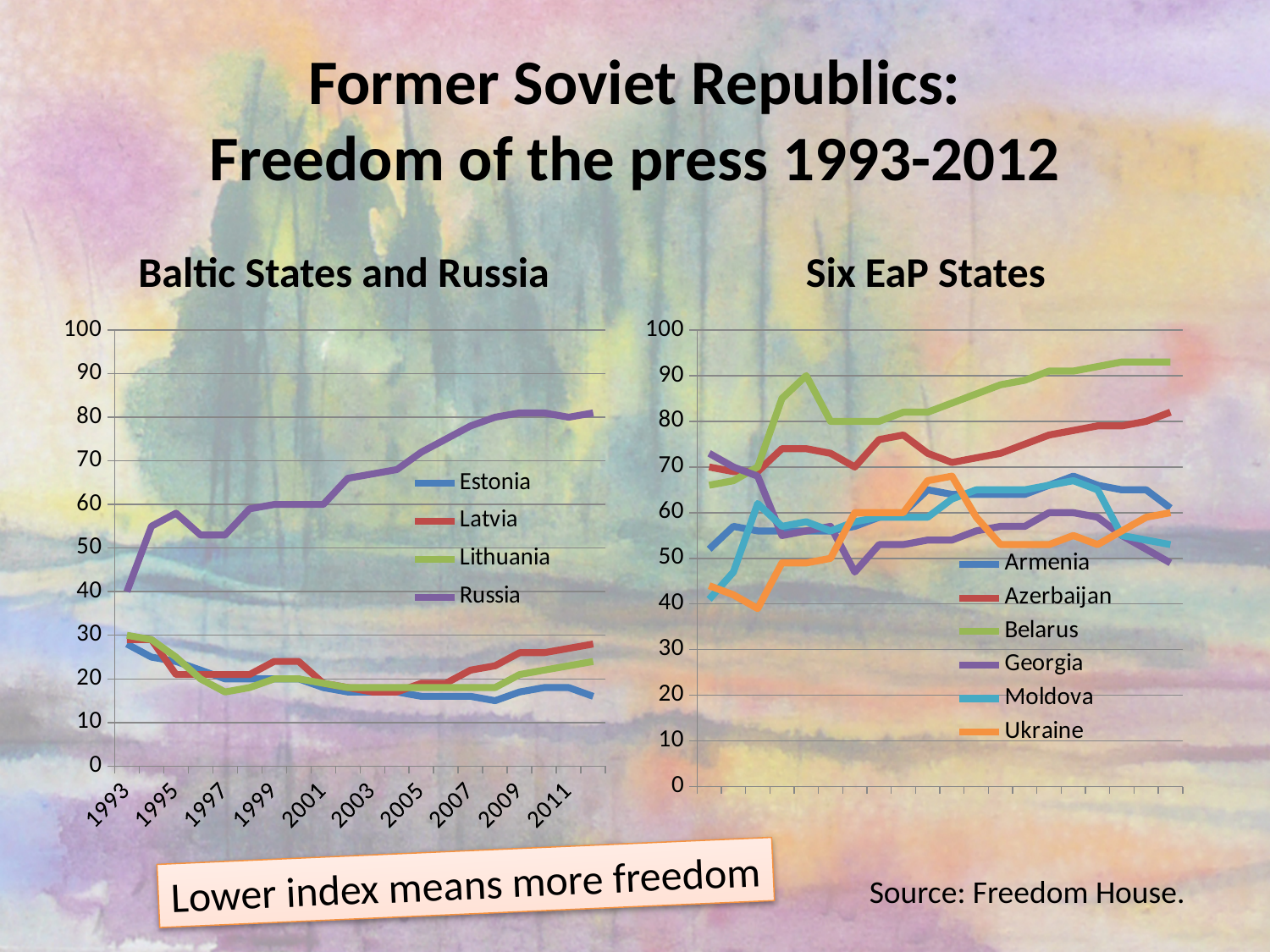

# Former Soviet Republics: Freedom of the press 1993-2012
Baltic States and Russia
Six EaP States

### Chart

| Category | Estonia | Latvia | Lithuania | Russia |
|---|---|---|---|---|
| 1993 | 28.0 | 29.0 | 30.0 | 40.0 |
| 1994 | 25.0 | 29.0 | 29.0 | 55.0 |
| 1995 | 24.0 | 21.0 | 25.0 | 58.0 |
| 1996 | 22.0 | 21.0 | 20.0 | 53.0 |
| 1997 | 20.0 | 21.0 | 17.0 | 53.0 |
| 1998 | 20.0 | 21.0 | 18.0 | 59.0 |
| 1999 | 20.0 | 24.0 | 20.0 | 60.0 |
| 2000 | 20.0 | 24.0 | 20.0 | 60.0 |
| 2001 | 18.0 | 19.0 | 19.0 | 60.0 |
| 2002 | 17.0 | 18.0 | 18.0 | 66.0 |
| 2003 | 17.0 | 17.0 | 18.0 | 67.0 |
| 2004 | 17.0 | 17.0 | 18.0 | 68.0 |
| 2005 | 16.0 | 19.0 | 18.0 | 72.0 |
| 2006 | 16.0 | 19.0 | 18.0 | 75.0 |
| 2007 | 16.0 | 22.0 | 18.0 | 78.0 |
| 2008 | 15.0 | 23.0 | 18.0 | 80.0 |
| 2009 | 17.0 | 26.0 | 21.0 | 81.0 |
| 2010 | 18.0 | 26.0 | 22.0 | 81.0 |
| 2011 | 18.0 | 27.0 | 23.0 | 80.0 |
| 2012 | 16.0 | 28.0 | 24.0 | 81.0 |

### Chart

| Category | Armenia | Azerbaijan | Belarus | Georgia | Moldova | Ukraine |
|---|---|---|---|---|---|---|
| 1993 | 52.0 | 70.0 | 66.0 | 73.0 | 41.0 | 44.0 |
| 1994 | 57.0 | 69.0 | 67.0 | 70.0 | 47.0 | 42.0 |
| 1995 | 56.0 | 69.0 | 70.0 | 68.0 | 62.0 | 39.0 |
| 1996 | 56.0 | 74.0 | 85.0 | 55.0 | 57.0 | 49.0 |
| 1997 | 56.0 | 74.0 | 90.0 | 56.0 | 58.0 | 49.0 |
| 1998 | 56.0 | 73.0 | 80.0 | 57.0 | 56.0 | 50.0 |
| 1999 | 57.0 | 70.0 | 80.0 | 47.0 | 58.0 | 60.0 |
| 2000 | 59.0 | 76.0 | 80.0 | 53.0 | 59.0 | 60.0 |
| 2001 | 60.0 | 77.0 | 82.0 | 53.0 | 59.0 | 60.0 |
| 2002 | 65.0 | 73.0 | 82.0 | 54.0 | 59.0 | 67.0 |
| 2003 | 64.0 | 71.0 | 84.0 | 54.0 | 63.0 | 68.0 |
| 2004 | 64.0 | 72.0 | 86.0 | 56.0 | 65.0 | 59.0 |
| 2005 | 64.0 | 73.0 | 88.0 | 57.0 | 65.0 | 53.0 |
| 2006 | 64.0 | 75.0 | 89.0 | 57.0 | 65.0 | 53.0 |
| 2007 | 66.0 | 77.0 | 91.0 | 60.0 | 66.0 | 53.0 |
| 2008 | 68.0 | 78.0 | 91.0 | 60.0 | 67.0 | 55.0 |
| 2009 | 66.0 | 79.0 | 92.0 | 59.0 | 65.0 | 53.0 |
| 2010 | 65.0 | 79.0 | 93.0 | 55.0 | 55.0 | 56.0 |
| 2011 | 65.0 | 80.0 | 93.0 | 52.0 | 54.0 | 59.0 |
| 2012 | 61.0 | 82.0 | 93.0 | 49.0 | 53.0 | 60.0 |
Lower index means more freedom
Source: Freedom House.